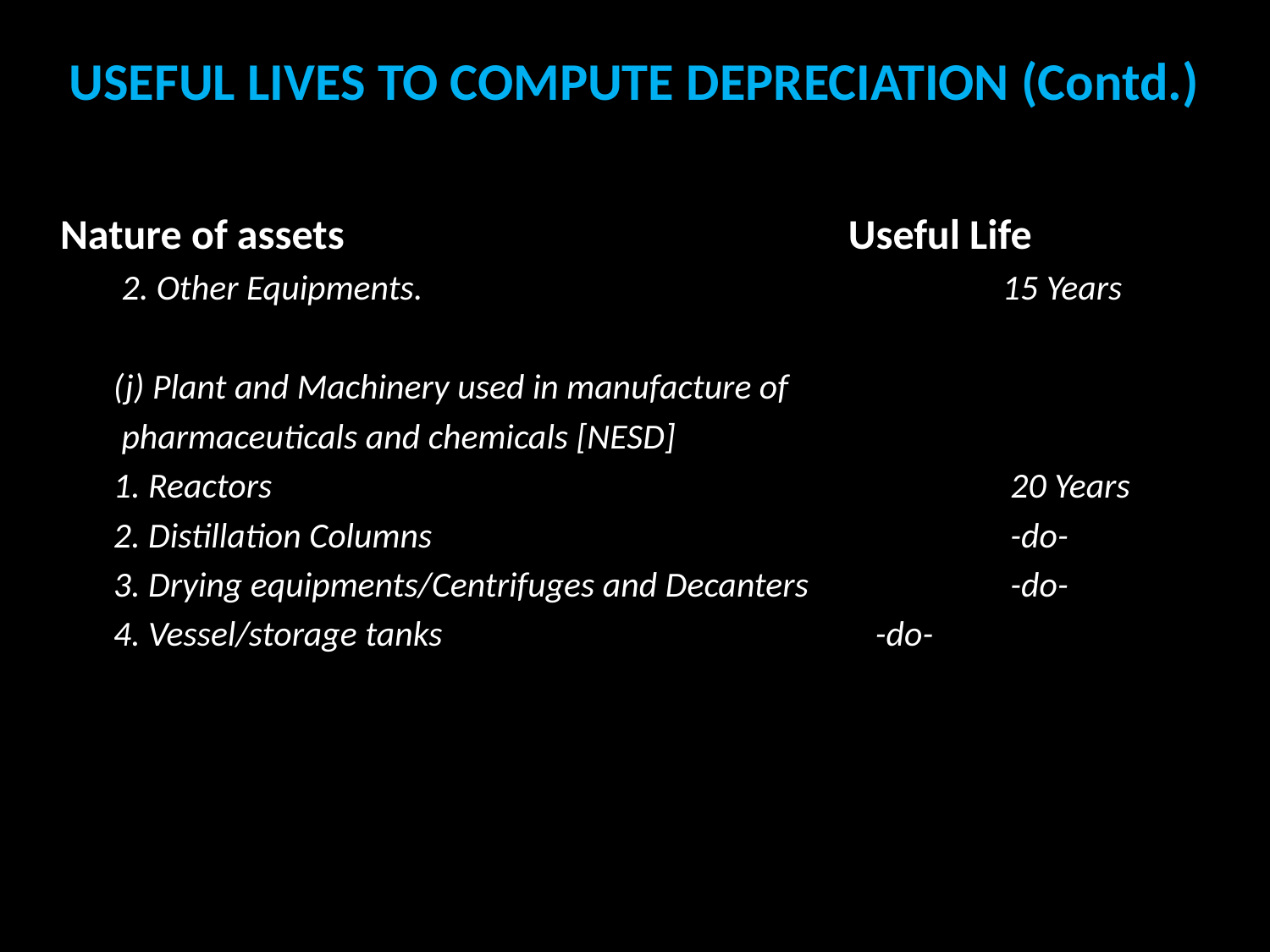

# USEFUL LIVES TO COMPUTE DEPRECIATION (Contd.)
Nature of assets                                                     Useful Life
	 2. Other Equipments. 					15 Years

	(j) Plant and Machinery used in manufacture of
	 pharmaceuticals and chemicals [NESD]
	1. Reactors						 20 Years
	2. Distillation Columns					 -do-
	3. Drying equipments/Centrifuges and Decanters		 -do-
	4. Vessel/storage tanks				-do-